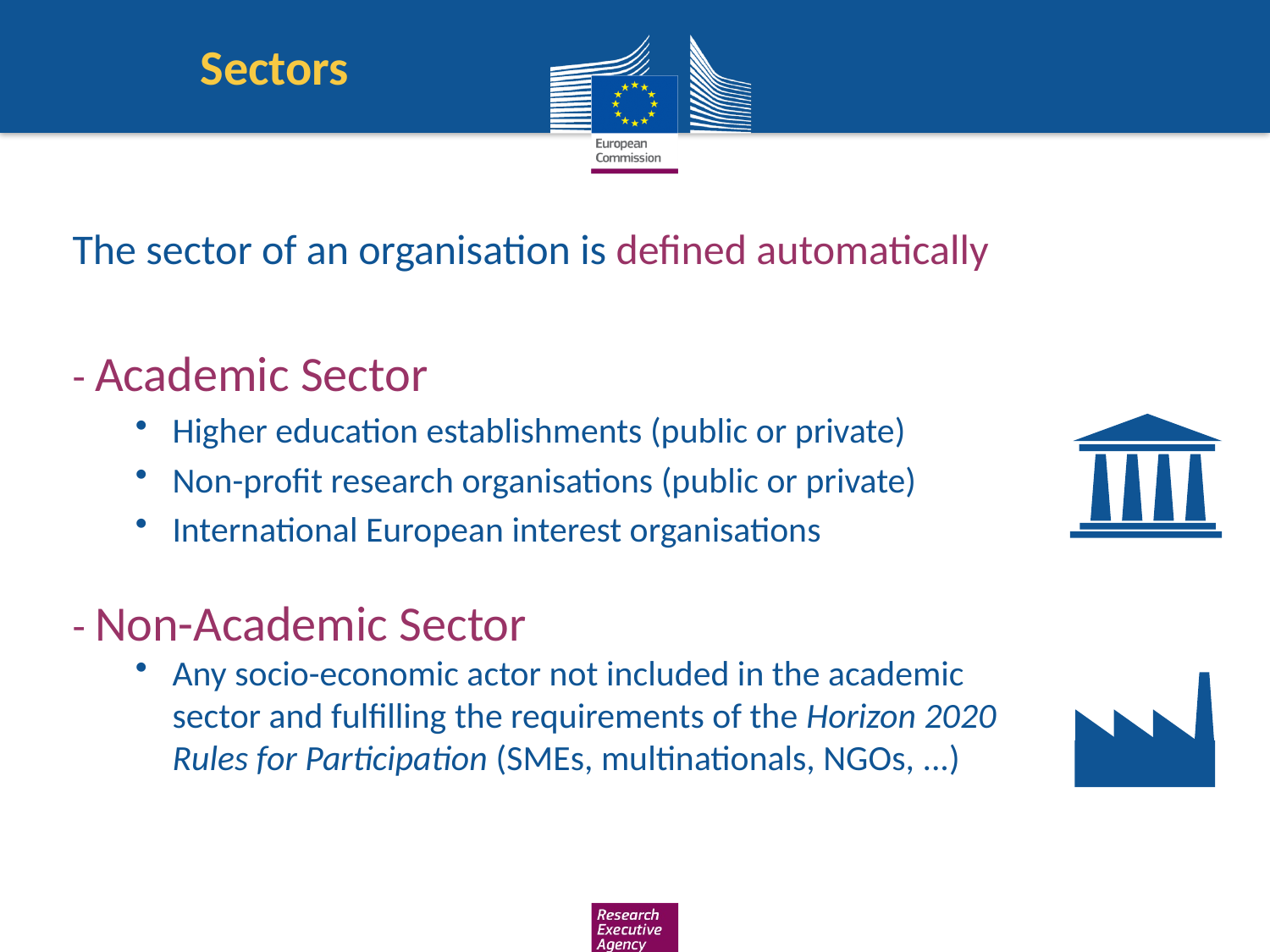

# Sectors
The sector of an organisation is defined automatically

- Academic Sector
Higher education establishments (public or private)
Non-profit research organisations (public or private)
International European interest organisations
- Non-Academic Sector
Any socio-economic actor not included in the academic
sector and fulfilling the requirements of the Horizon 2020
Rules for Participation (SMEs, multinationals, NGOs, ...)